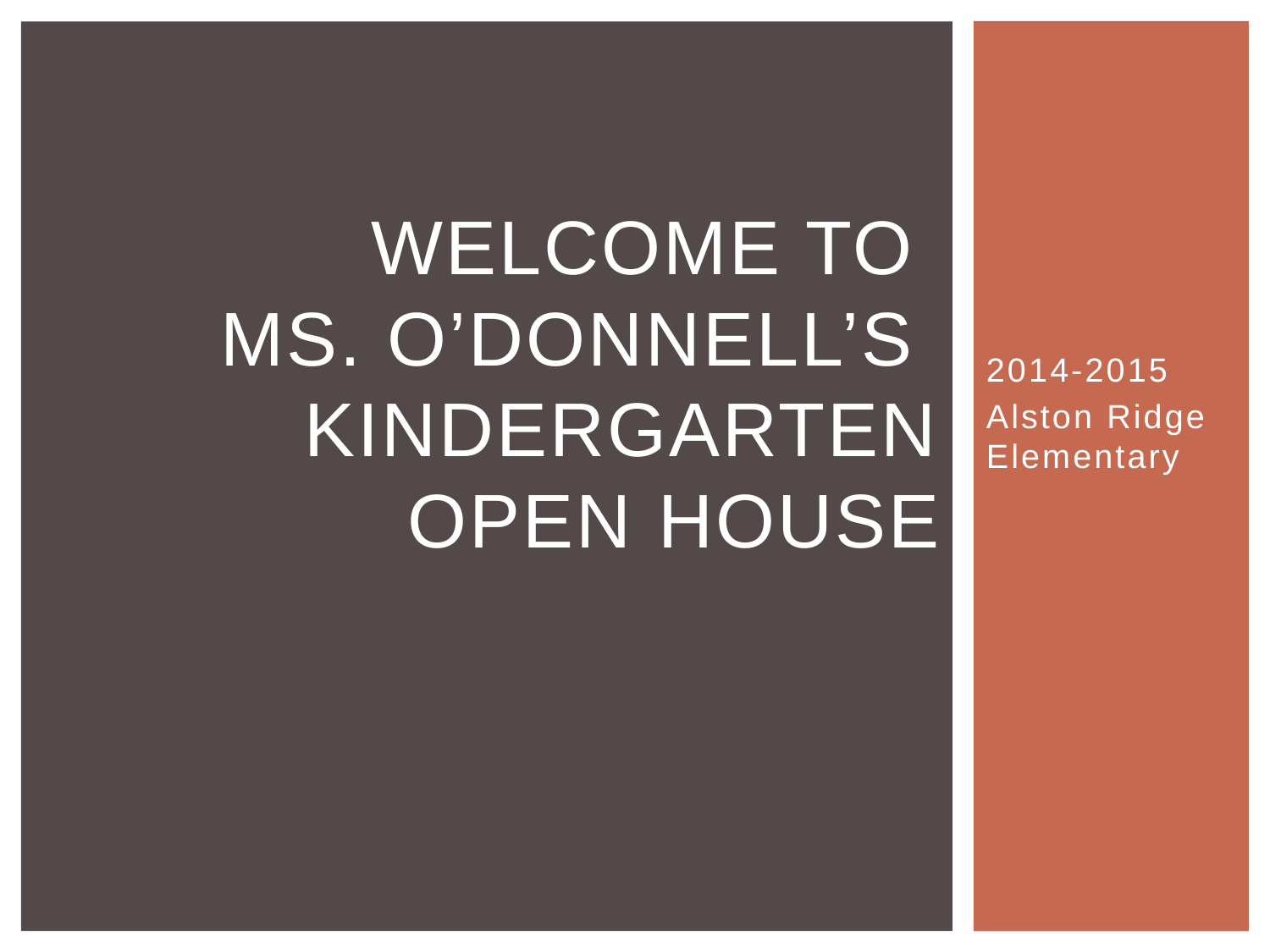

# Welcome to Ms. O’Donnell’s Kindergarten Open House
2014-2015
Alston Ridge Elementary